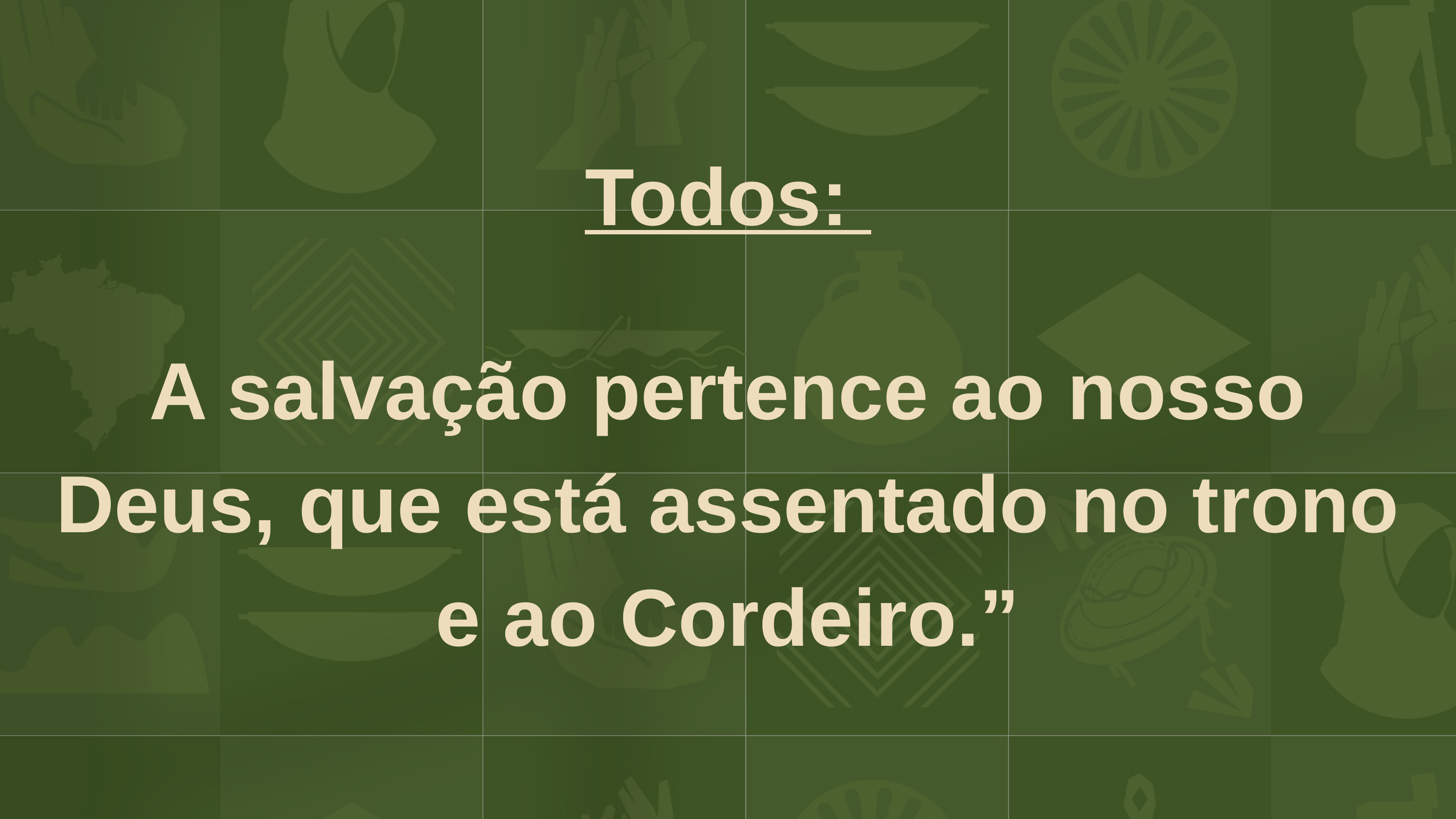

Todos:

A salvação pertence ao nosso Deus, que está assentado no trono e ao Cordeiro.”